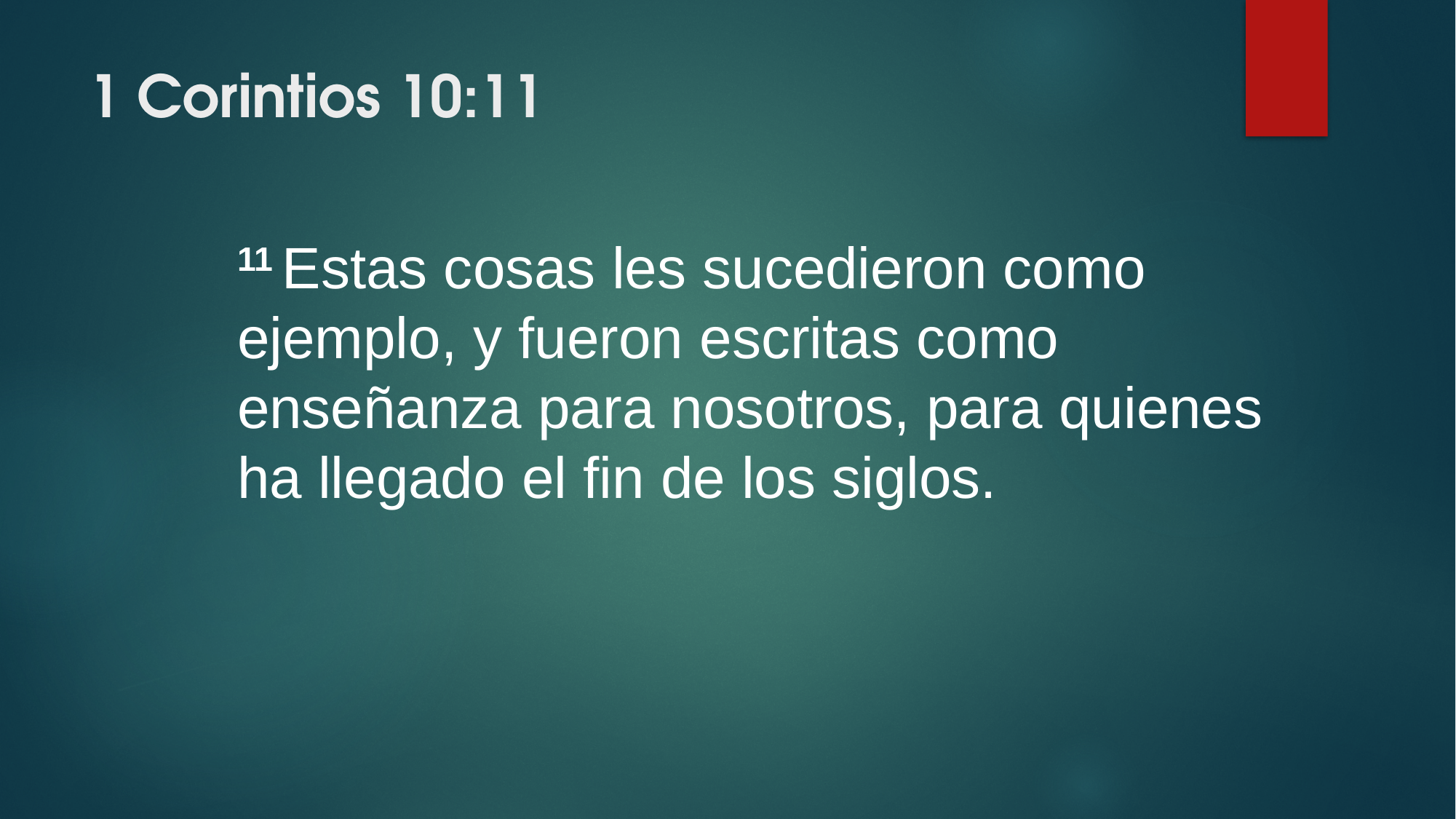

# 1 Corintios 10:11
11 Estas cosas les sucedieron como ejemplo, y fueron escritas como enseñanza para nosotros, para quienes ha llegado el fin de los siglos.